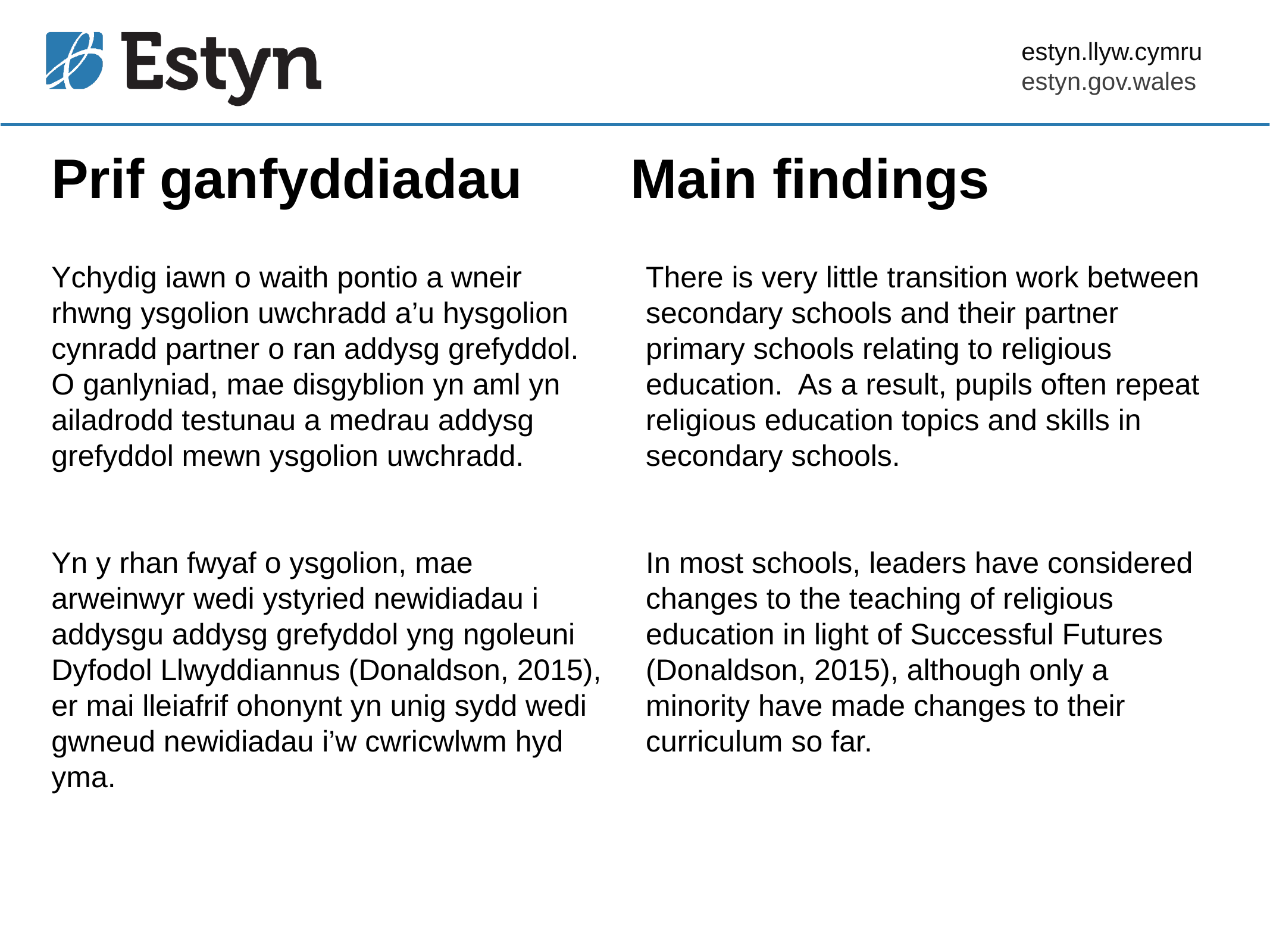

# Prif ganfyddiadau       Main findings
Ychydig iawn o waith pontio a wneir rhwng ysgolion uwchradd a’u hysgolion cynradd partner o ran addysg grefyddol.  O ganlyniad, mae disgyblion yn aml yn ailadrodd testunau a medrau addysg grefyddol mewn ysgolion uwchradd.

Yn y rhan fwyaf o ysgolion, mae arweinwyr wedi ystyried newidiadau i addysgu addysg grefyddol yng ngoleuni Dyfodol Llwyddiannus (Donaldson, 2015), er mai lleiafrif ohonynt yn unig sydd wedi gwneud newidiadau i’w cwricwlwm hyd yma.
There is very little transition work between secondary schools and their partner primary schools relating to religious education.  As a result, pupils often repeat religious education topics and skills in secondary schools.

In most schools, leaders have considered changes to the teaching of religious education in light of Successful Futures (Donaldson, 2015), although only a minority have made changes to their curriculum so far.